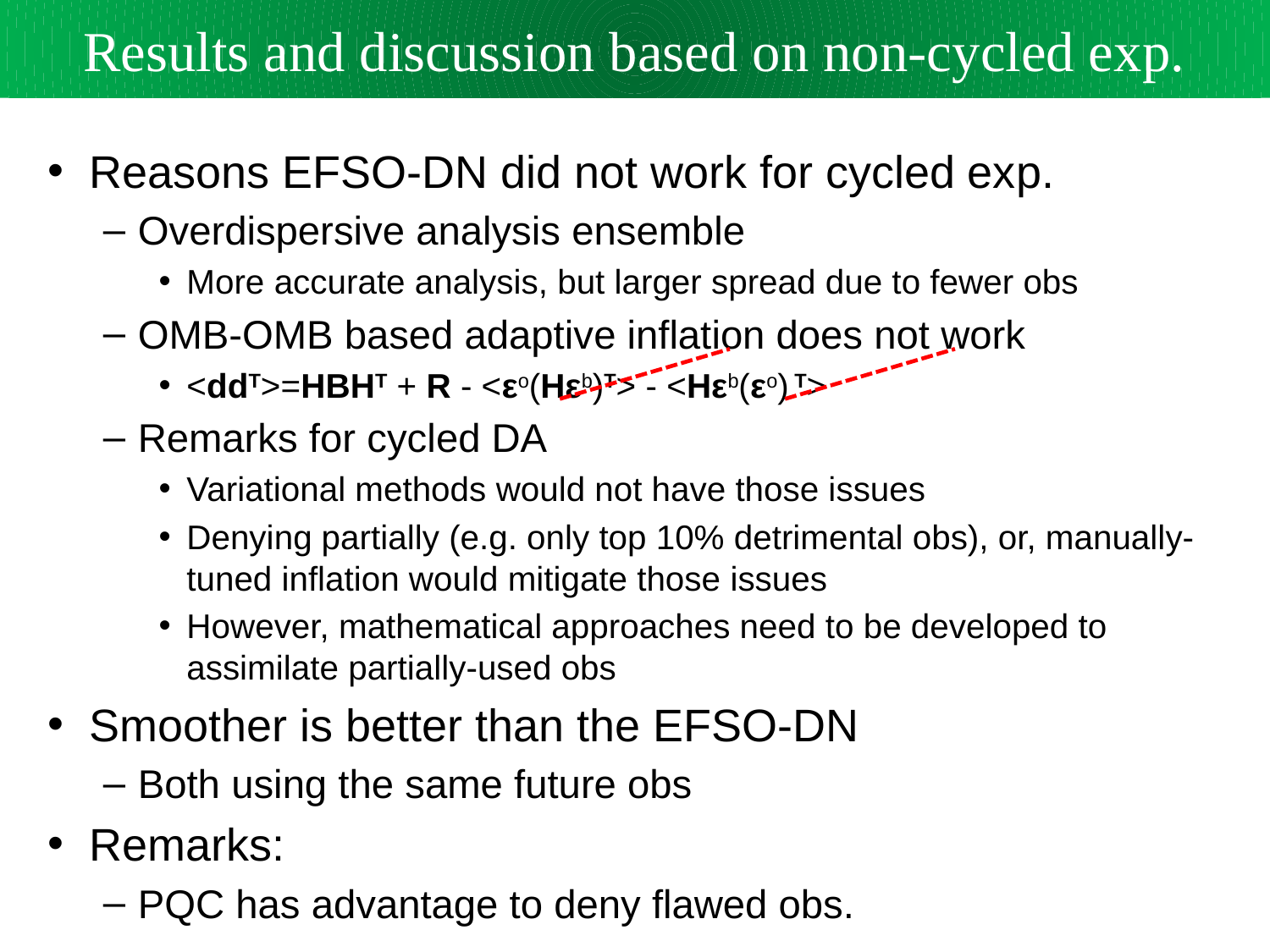

Results and discussion based on non-cycled exp.
Reasons EFSO-DN did not work for cycled exp.
Overdispersive analysis ensemble
More accurate analysis, but larger spread due to fewer obs
OMB-OMB based adaptive inflation does not work
<ddT>=HBHT + R - <εo(Hεb)T> - <Hεb(εo) T>
Remarks for cycled DA
Variational methods would not have those issues
Denying partially (e.g. only top 10% detrimental obs), or, manually-tuned inflation would mitigate those issues
However, mathematical approaches need to be developed to assimilate partially-used obs
Smoother is better than the EFSO-DN
Both using the same future obs
Remarks:
PQC has advantage to deny flawed obs.